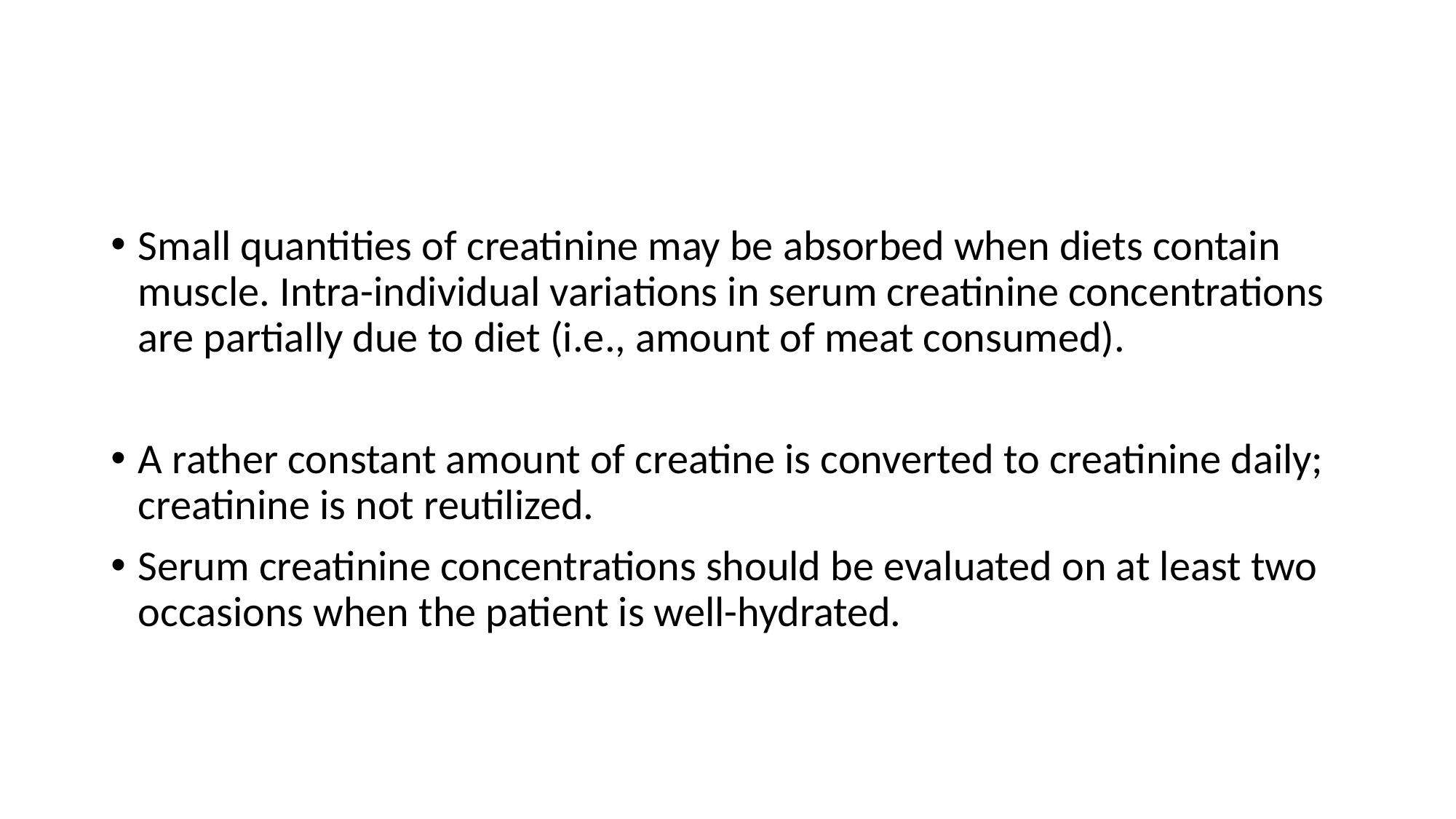

#
Small quantities of creatinine may be absorbed when diets contain muscle. Intra-individual variations in serum creatinine concentrations are partially due to diet (i.e., amount of meat consumed).

A rather constant amount of creatine is converted to creatinine daily; creatinine is not reutilized.
Serum creatinine concentrations should be evaluated on at least two occasions when the patient is well-hydrated.